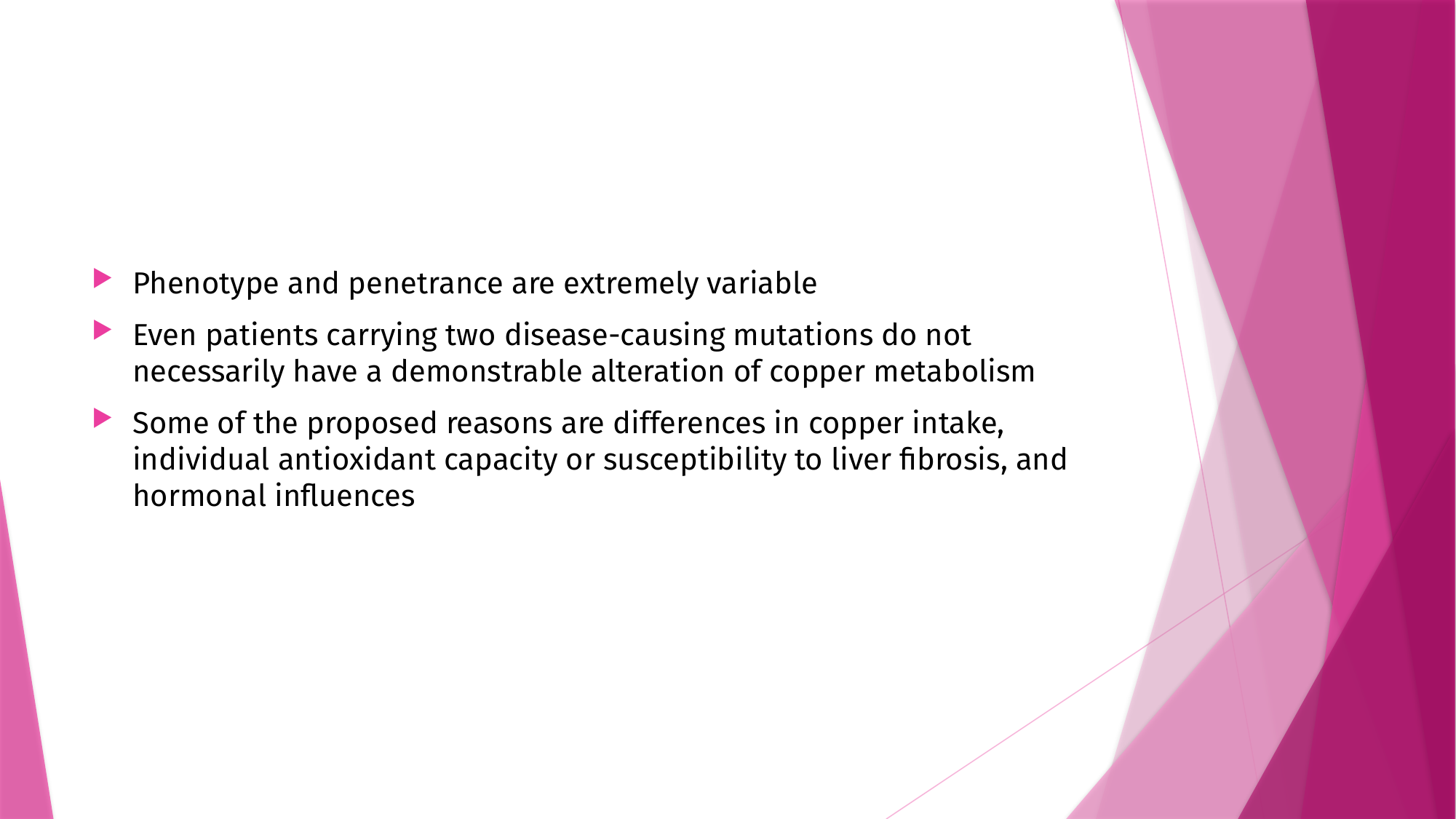

#
Phenotype and penetrance are extremely variable
Even patients carrying two disease-causing mutations do not necessarily have a demonstrable alteration of copper metabolism
Some of the proposed reasons are differences in copper intake, individual antioxidant capacity or susceptibility to liver fibrosis, and hormonal influences